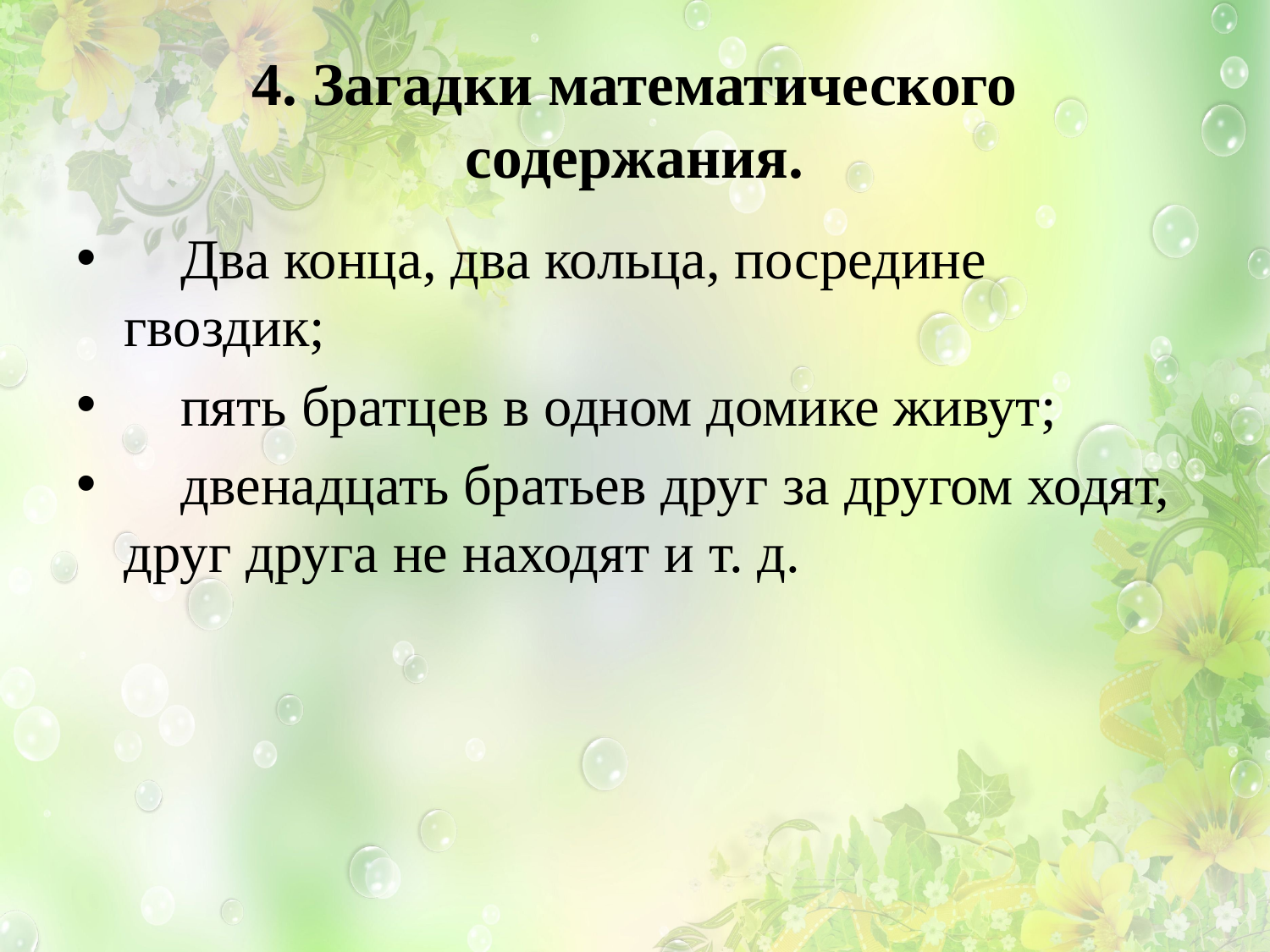

# 4. Загадки математического содержания.
    Два конца, два кольца, посредине     гвоздик;
    пять братцев в одном домике живут;
    двенадцать братьев друг за другом ходят, друг друга не находят и т. д.